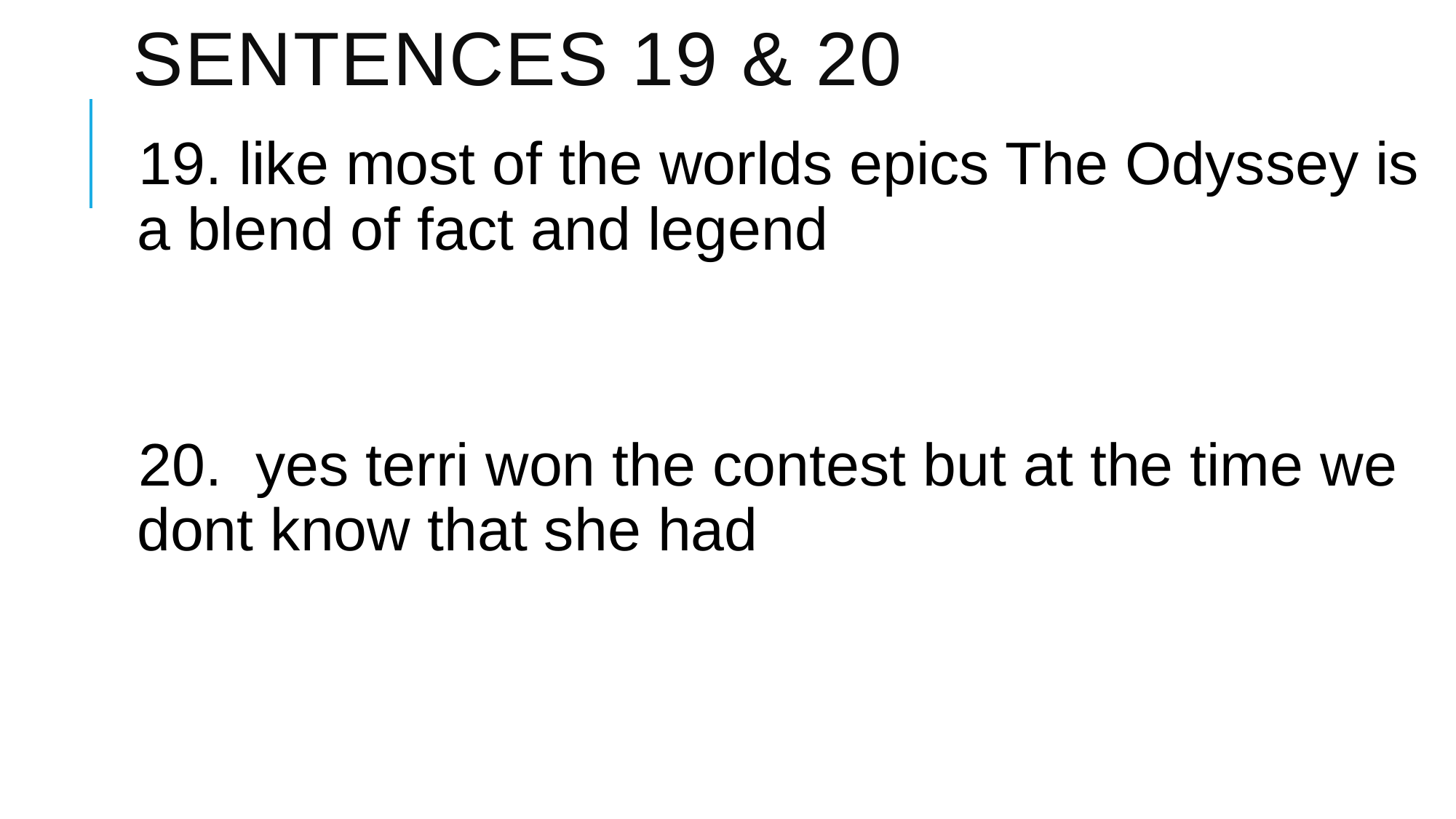

# Sentences 19 & 20
19. like most of the worlds epics The Odyssey is a blend of fact and legend

20.  yes terri won the contest but at the time we dont know that she had